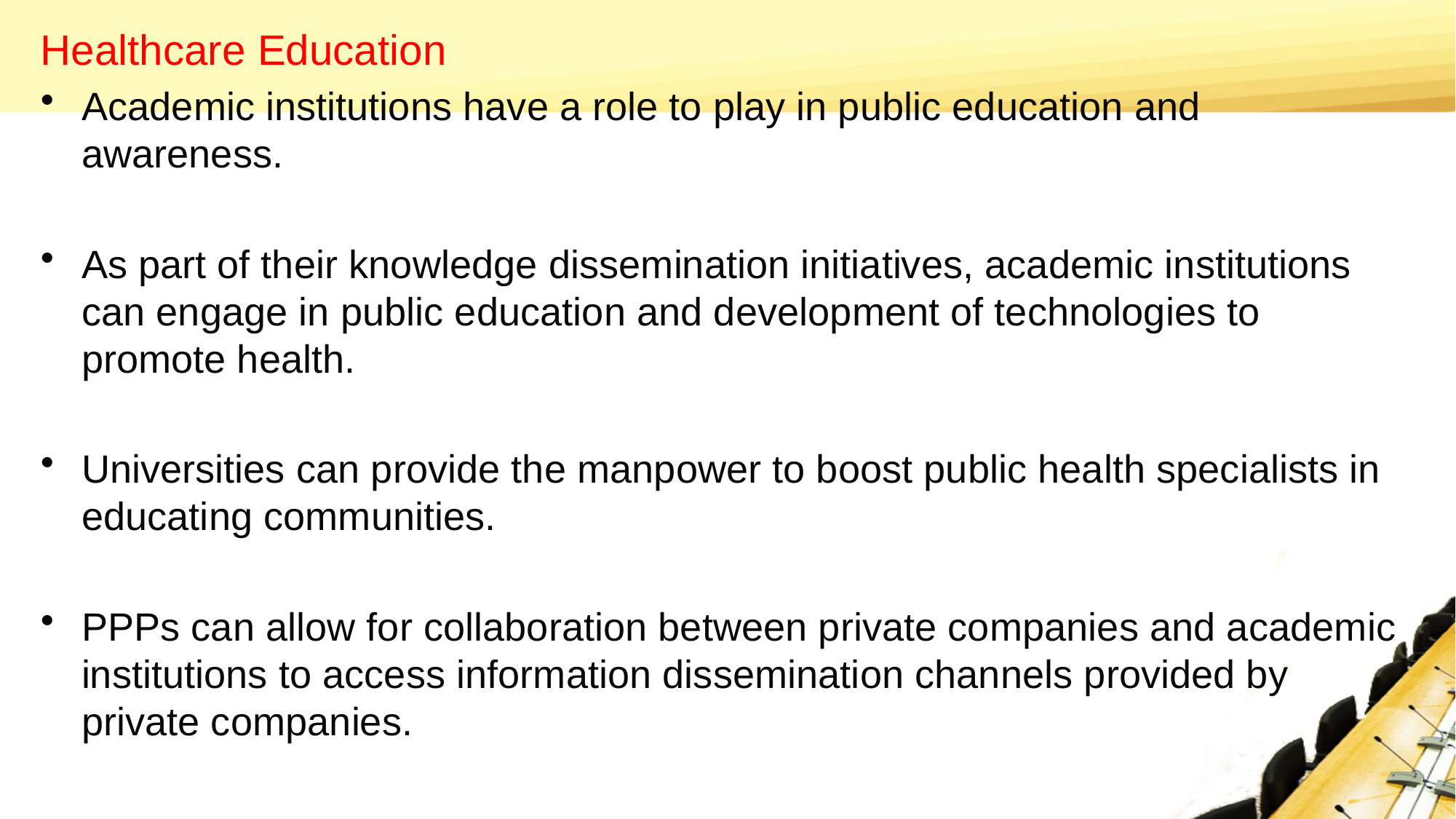

Healthcare Education
Academic institutions have a role to play in public education and awareness.

As part of their knowledge dissemination initiatives, academic institutions can engage in public education and development of technologies to promote health.

Universities can provide the manpower to boost public health specialists in educating communities.

PPPs can allow for collaboration between private companies and academic institutions to access information dissemination channels provided by private companies.